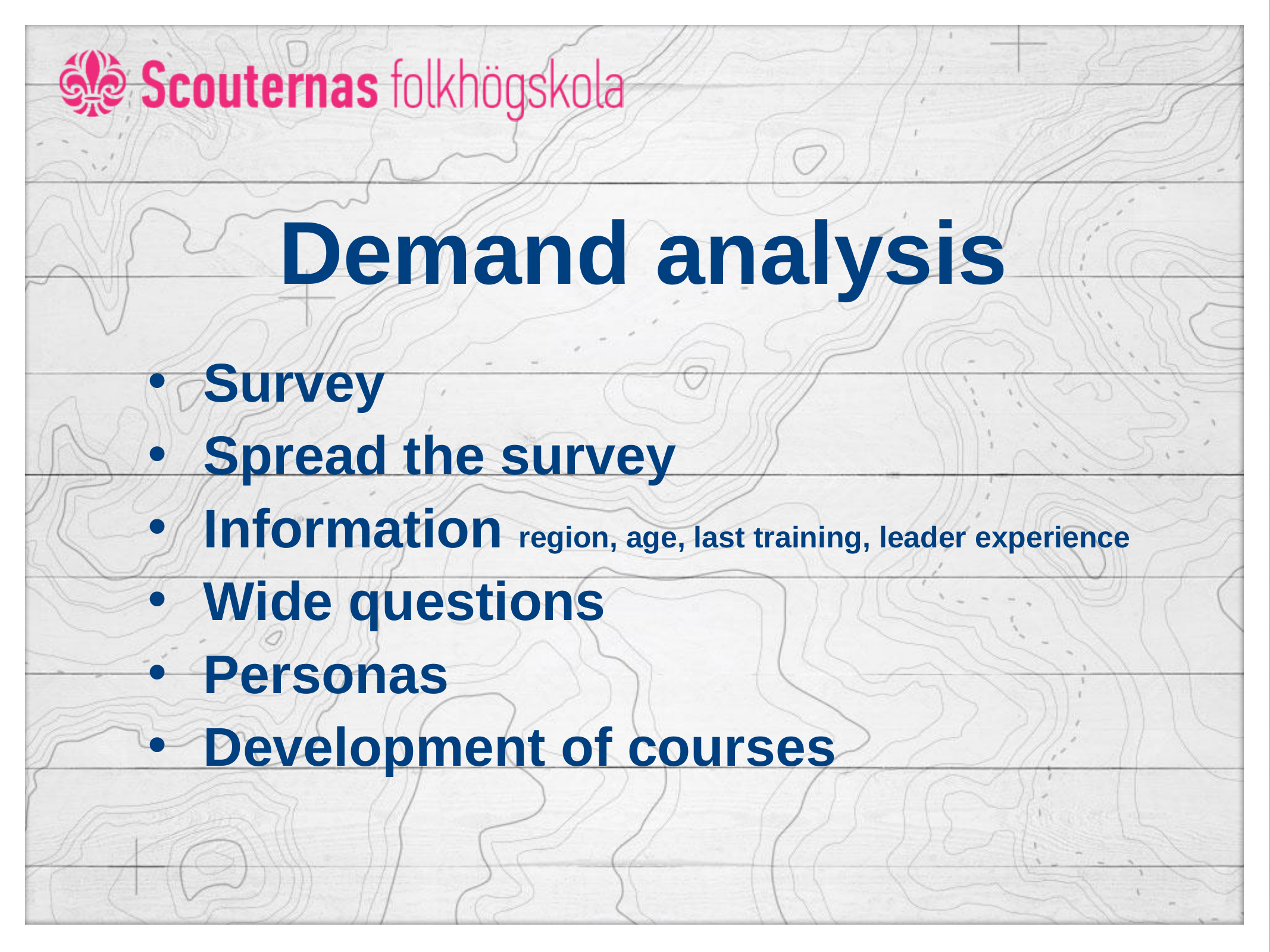

# Demand analysis
Survey
Spread the survey
Information region, age, last training, leader experience
Wide questions
Personas
Development of courses